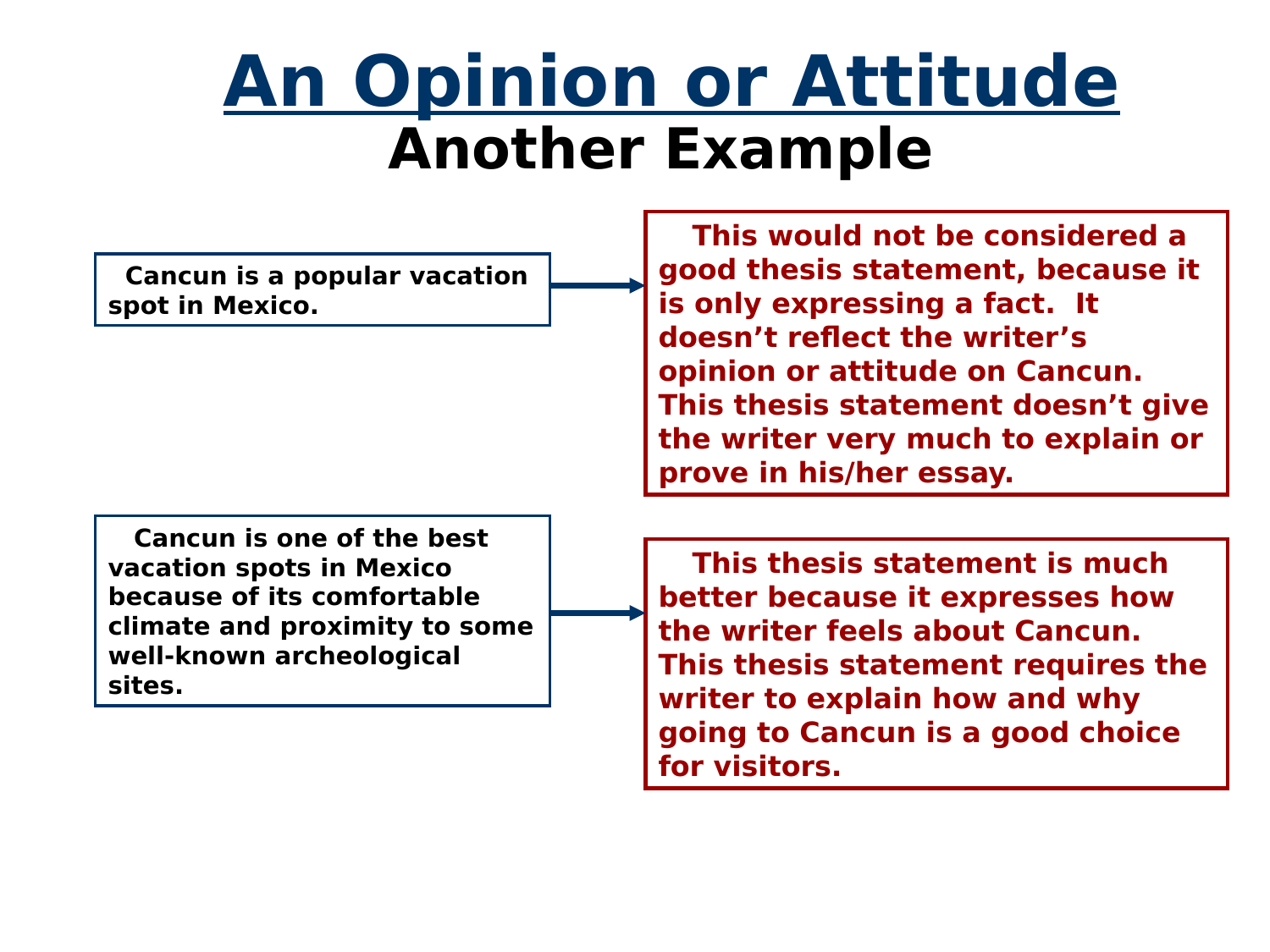

An Opinion or Attitude
Another Example
     This would not be considered a good thesis statement, because it is only expressing a fact.  It doesn’t reflect the writer’s opinion or attitude on Cancun.  This thesis statement doesn’t give the writer very much to explain or prove in his/her essay.
  Cancun is a popular vacation spot in Mexico.
   Cancun is one of the best vacation spots in Mexico because of its comfortable climate and proximity to some well-known archeological sites.
     This thesis statement is much better because it expresses how the writer feels about Cancun.  This thesis statement requires the writer to explain how and why going to Cancun is a good choice for visitors.